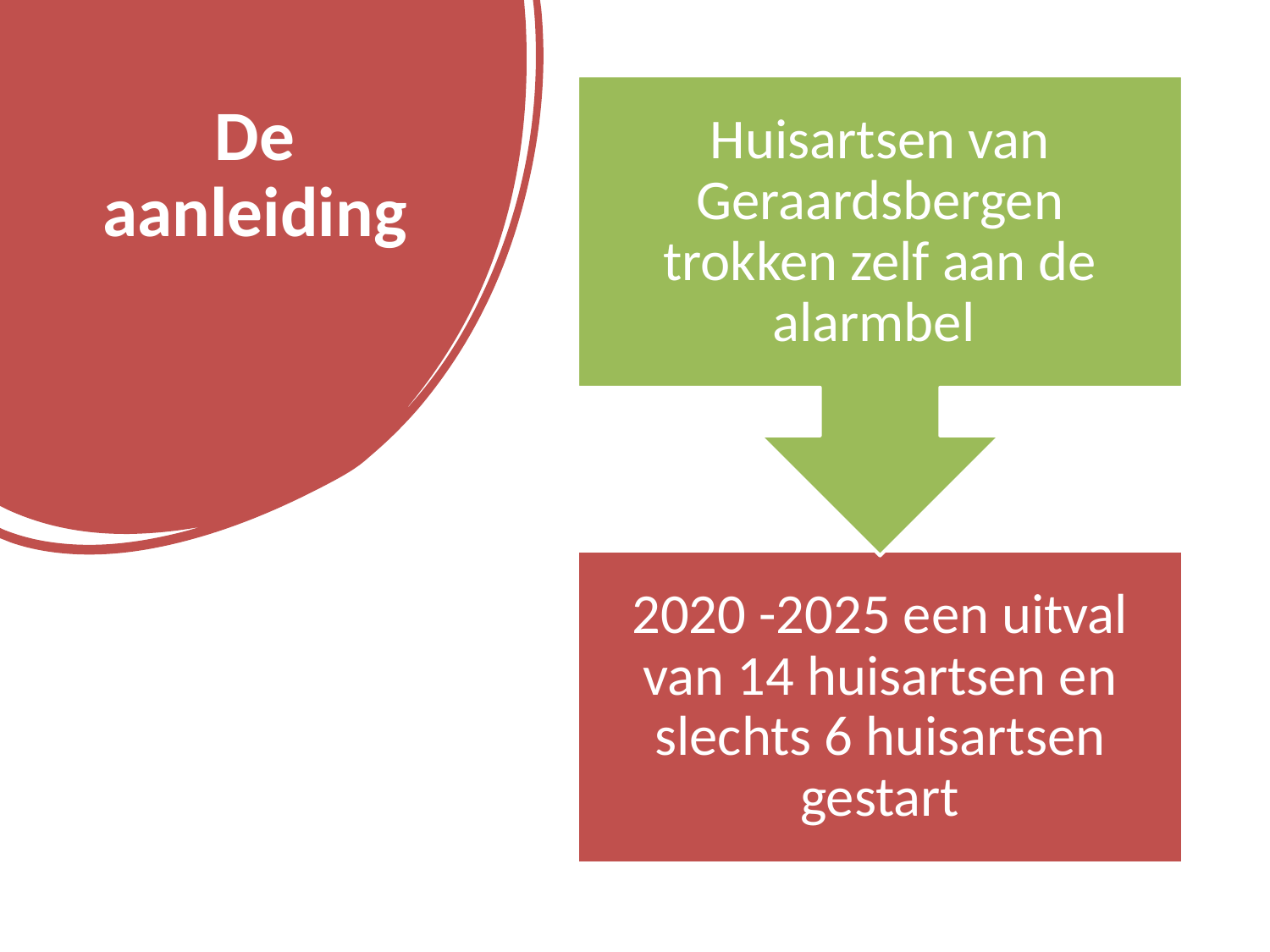

2020 -2025 een uitval van 14 huisartsen en slechts 6 huisartsen gestart
Huisartsen van Geraardsbergen trokken zelf aan de alarmbel
# De aanleiding